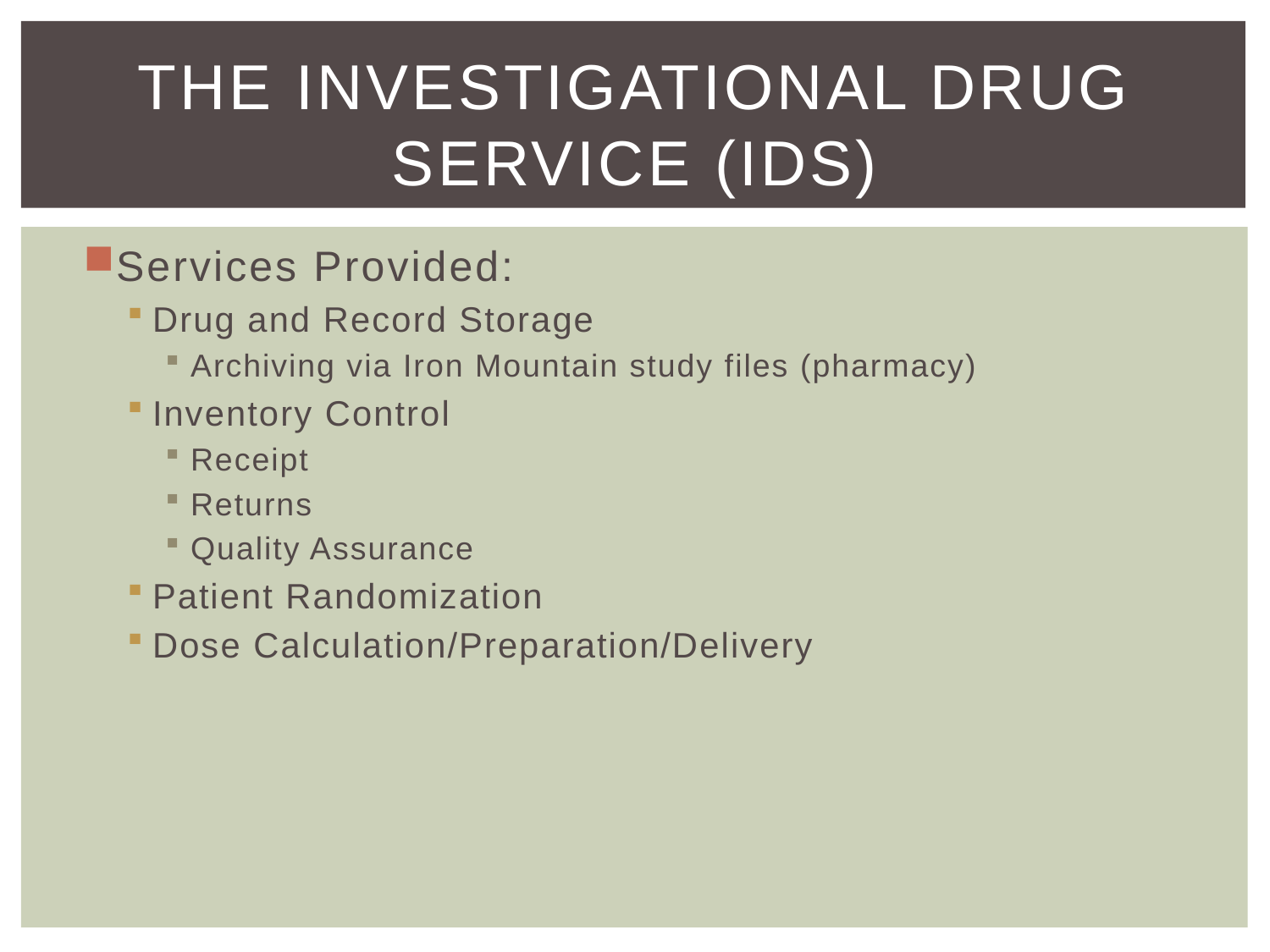

# The Investigational Drug Service (IDS)
Services Provided:
Drug and Record Storage
Archiving via Iron Mountain study files (pharmacy)
Inventory Control
Receipt
Returns
Quality Assurance
Patient Randomization
Dose Calculation/Preparation/Delivery